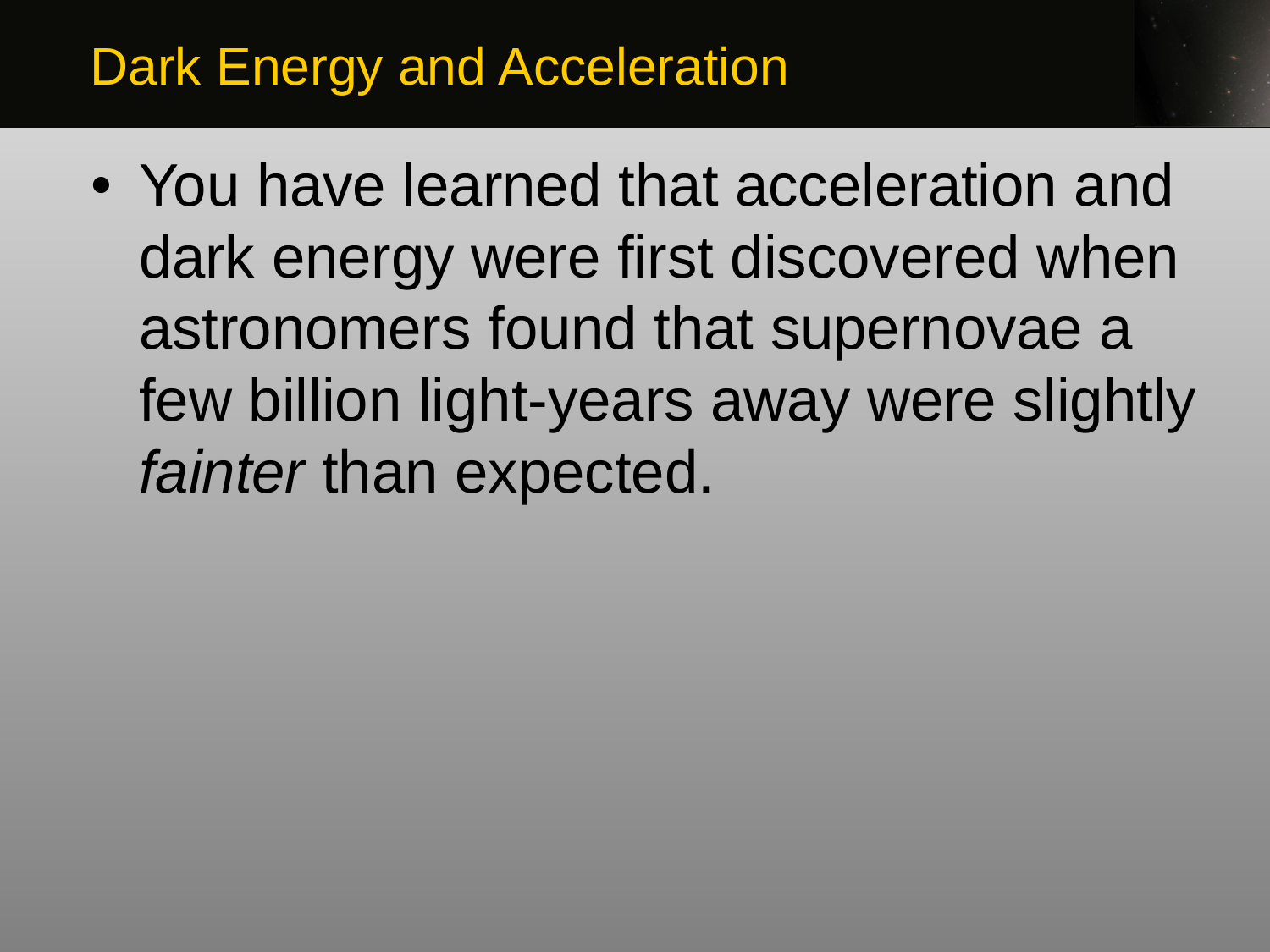

Dark Energy and Acceleration
You have learned that acceleration and dark energy were first discovered when astronomers found that supernovae a few billion light-years away were slightly fainter than expected.